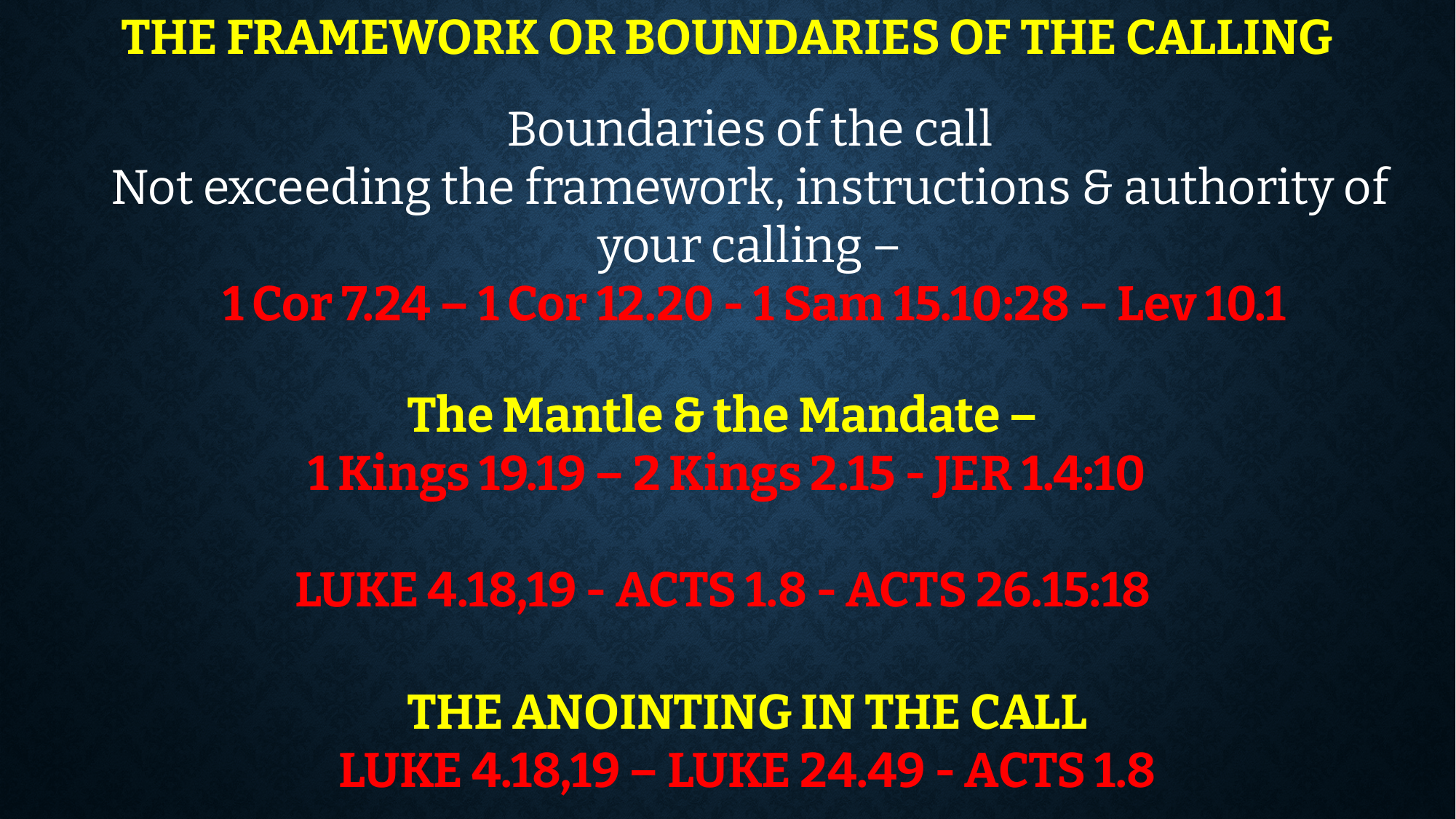

THE FRAMEWORK OR BOUNDARIES OF THE CALLING
Boundaries of the call
Not exceeding the framework, instructions & authority of your calling –
 1 Cor 7.24 – 1 Cor 12.20 - 1 Sam 15.10:28 – Lev 10.1
The Mantle & the Mandate –
1 Kings 19.19 – 2 Kings 2.15 - JER 1.4:10

LUKE 4.18,19 - ACTS 1.8 - ACTS 26.15:18
THE ANOINTING IN THE CALL
LUKE 4.18,19 – LUKE 24.49 - ACTS 1.8